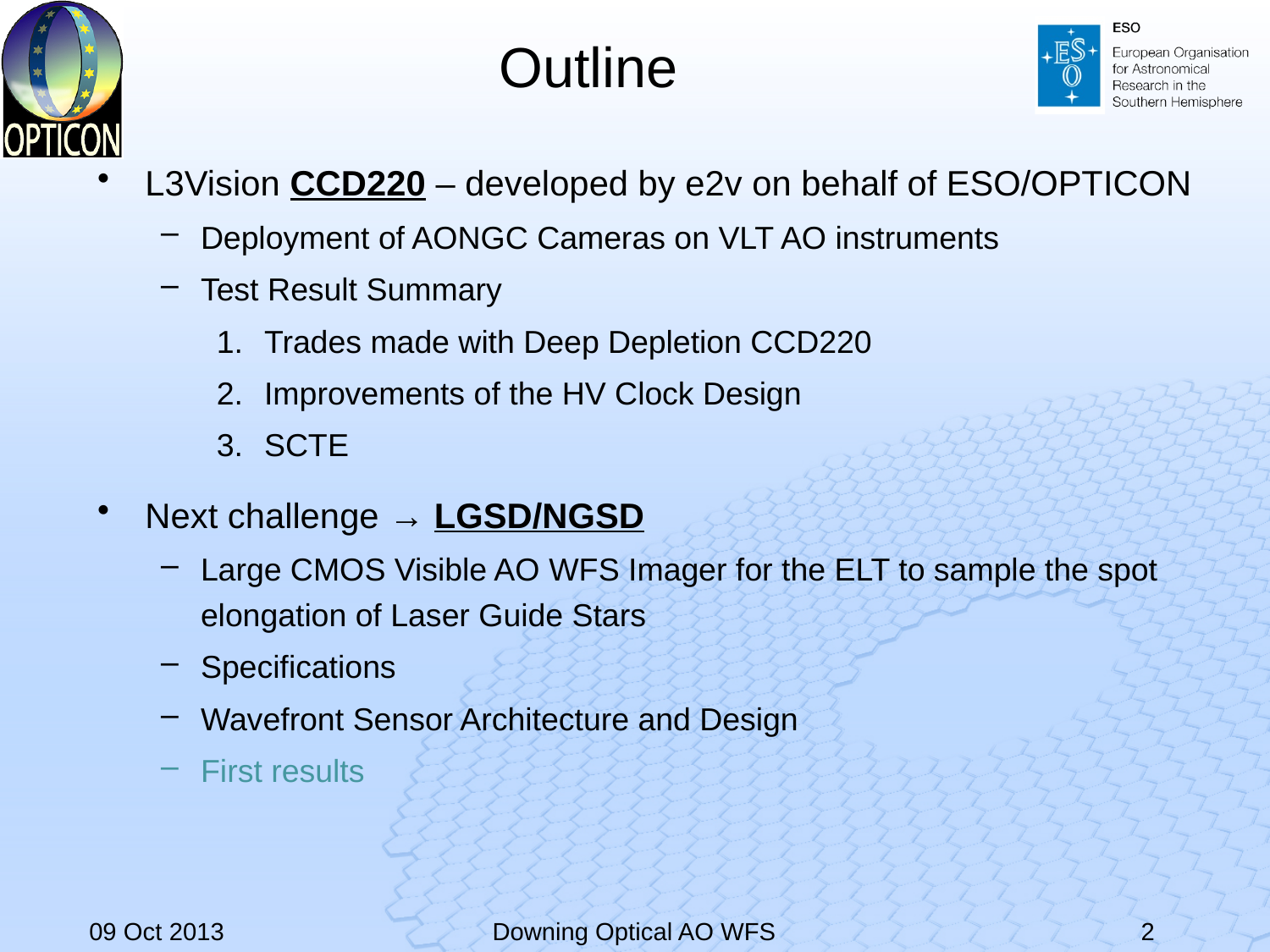

# Outline
L3Vision CCD220 – developed by e2v on behalf of ESO/OPTICON
Deployment of AONGC Cameras on VLT AO instruments
Test Result Summary
Trades made with Deep Depletion CCD220
Improvements of the HV Clock Design
SCTE
Next challenge → LGSD/NGSD
Large CMOS Visible AO WFS Imager for the ELT to sample the spot elongation of Laser Guide Stars
Specifications
Wavefront Sensor Architecture and Design
First results
09 Oct 2013
Downing Optical AO WFS
2